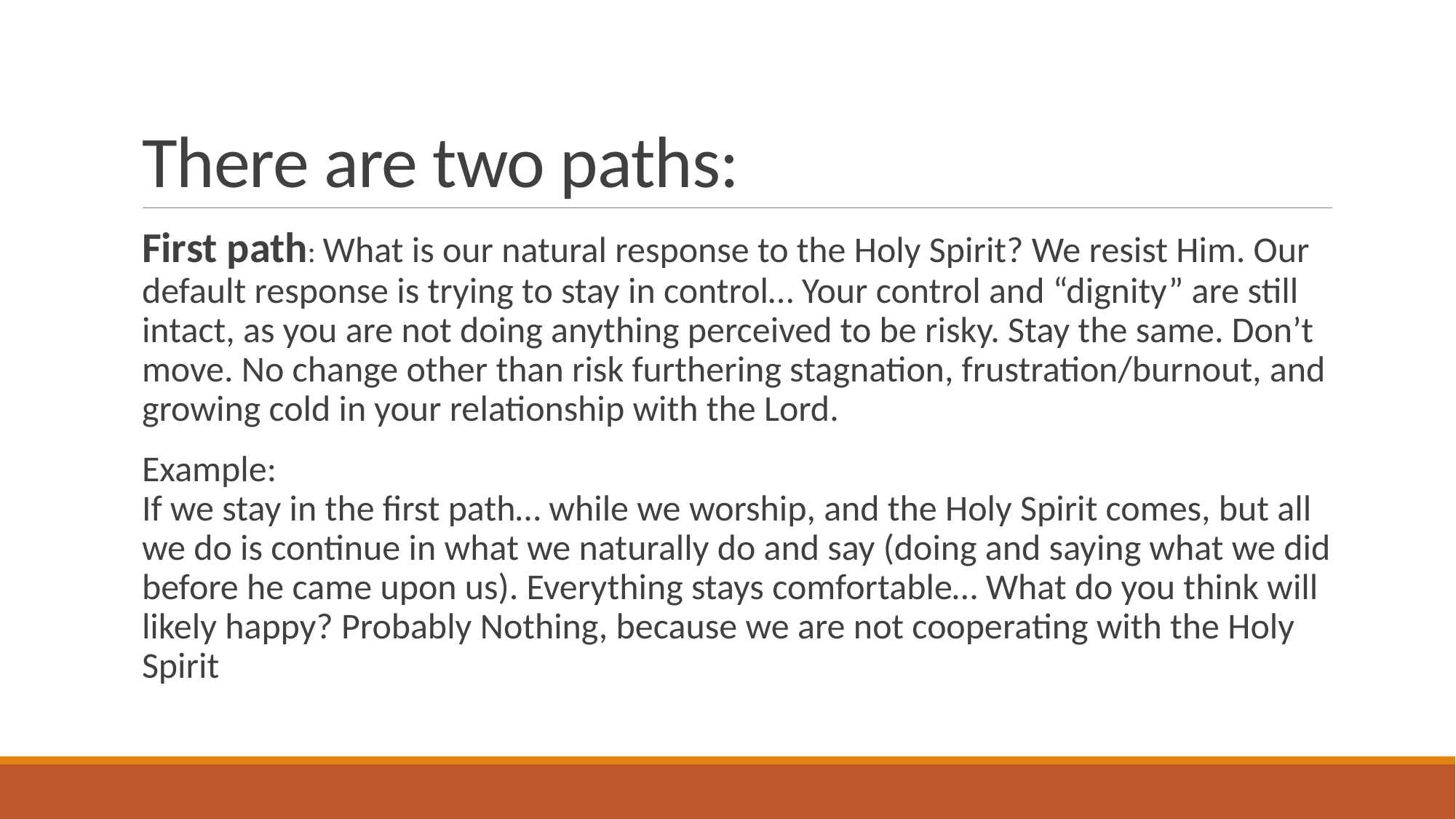

# There are two paths:
First path: What is our natural response to the Holy Spirit? We resist Him. Our default response is trying to stay in control… Your control and “dignity” are still intact, as you are not doing anything perceived to be risky. Stay the same. Don’t move. No change other than risk furthering stagnation, frustration/burnout, and growing cold in your relationship with the Lord.
Example:
If we stay in the first path… while we worship, and the Holy Spirit comes, but all we do is continue in what we naturally do and say (doing and saying what we did before he came upon us). Everything stays comfortable… What do you think will likely happy? Probably Nothing, because we are not cooperating with the Holy Spirit